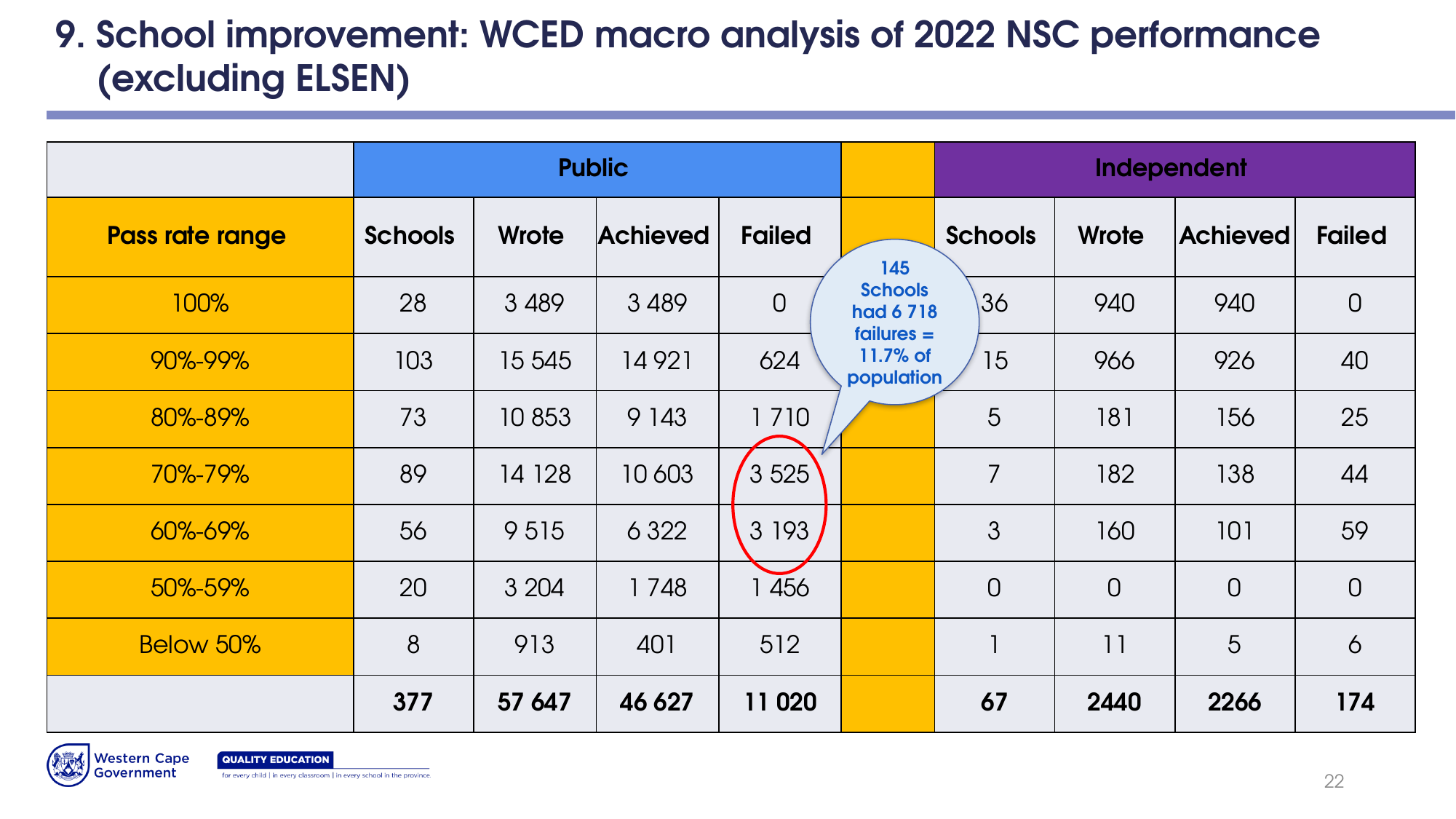

# 9. School improvement: WCED macro analysis of 2022 NSC performance (excluding ELSEN)
|  | Public |  |  |  |  | Independent |  |  |  |
| --- | --- | --- | --- | --- | --- | --- | --- | --- | --- |
| Pass rate range | Schools | Wrote | Achieved | Failed |  | Schools | Wrote | Achieved | Failed |
| 100% | 28 | 3 489 | 3 489 | 0 |  | 36 | 940 | 940 | 0 |
| 90%-99% | 103 | 15 545 | 14 921 | 624 |  | 15 | 966 | 926 | 40 |
| 80%-89% | 73 | 10 853 | 9 143 | 1 710 |  | 5 | 181 | 156 | 25 |
| 70%-79% | 89 | 14 128 | 10 603 | 3 525 |  | 7 | 182 | 138 | 44 |
| 60%-69% | 56 | 9 515 | 6 322 | 3 193 |  | 3 | 160 | 101 | 59 |
| 50%-59% | 20 | 3 204 | 1 748 | 1 456 |  | 0 | 0 | 0 | 0 |
| Below 50% | 8 | 913 | 401 | 512 |  | 1 | 11 | 5 | 6 |
|  | 377 | 57 647 | 46 627 | 11 020 |  | 67 | 2440 | 2266 | 174 |
145 Schools had 6 718 failures = 11.7% of population

22